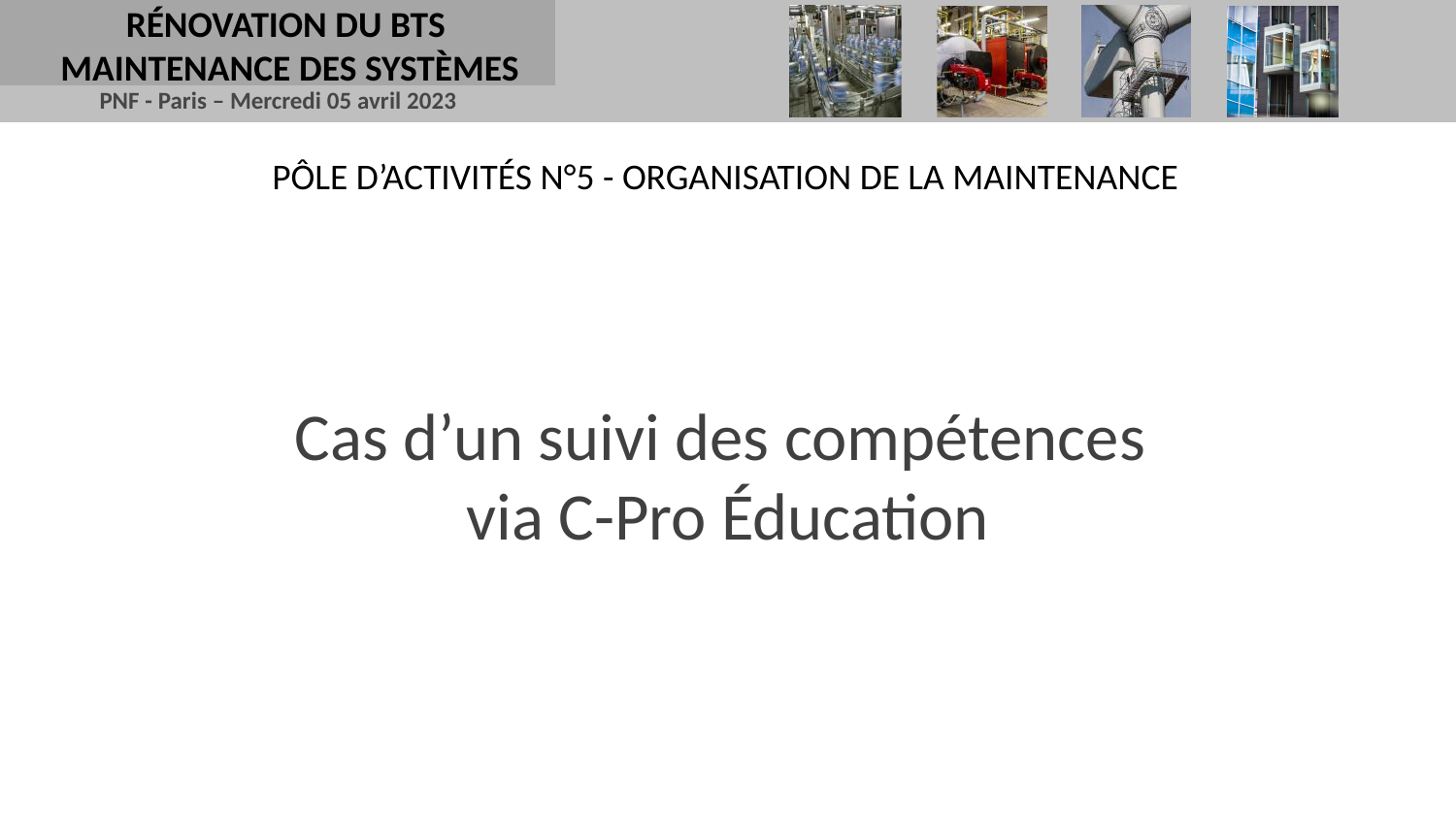

RÉNOVATION DU BTS
MAINTENANCE DES SYSTÈMES
PÔLE D’ACTIVITÉS N°5 - ORGANISATION DE LA MAINTENANCE
# Cas d’un suivi des compétences via C-Pro Éducation